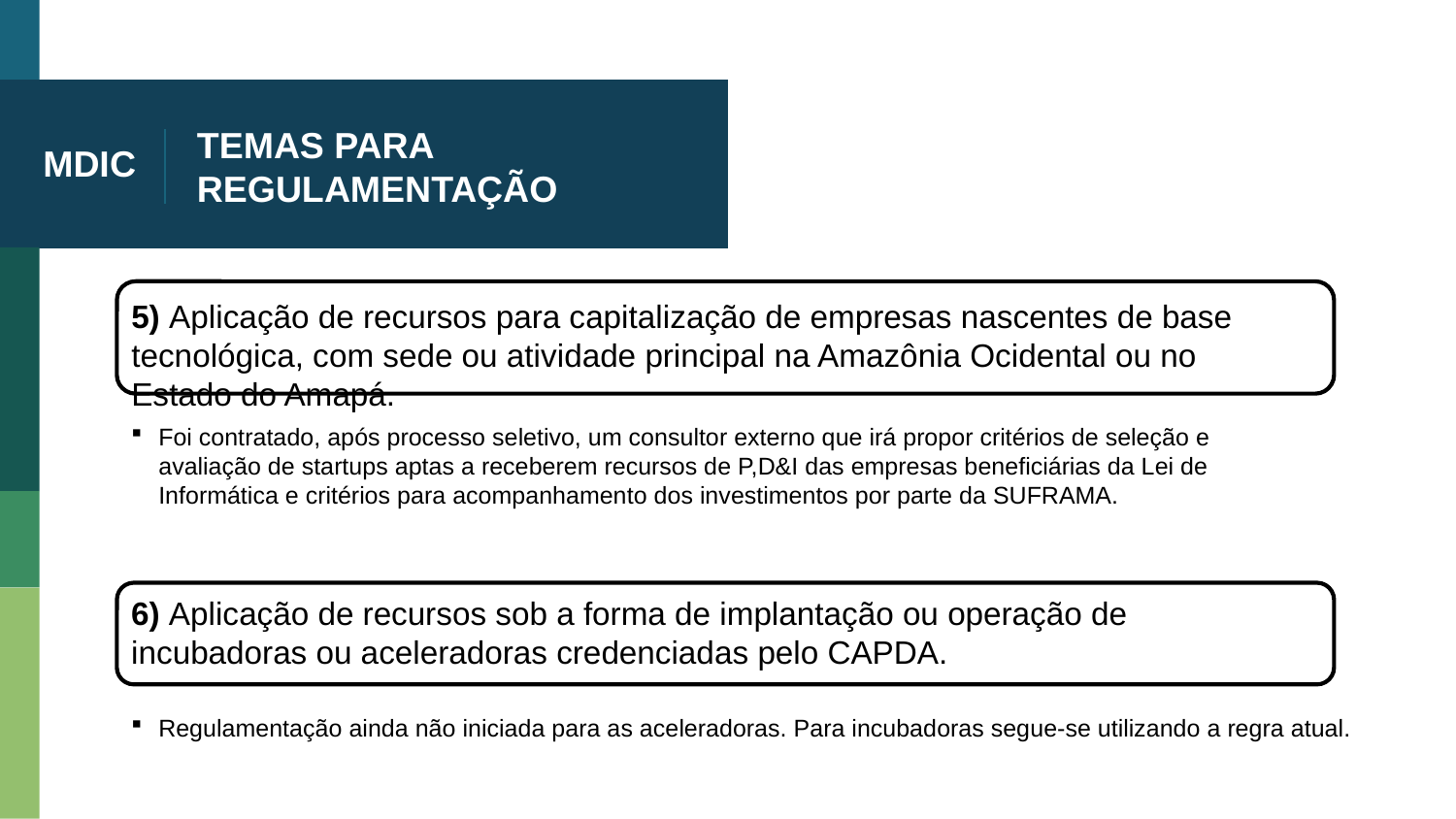

# TEMAS PARA REGULAMENTAÇÃO
MDIC
5) Aplicação de recursos para capitalização de empresas nascentes de base tecnológica, com sede ou atividade principal na Amazônia Ocidental ou no Estado do Amapá.

Foi contratado, após processo seletivo, um consultor externo que irá propor critérios de seleção e avaliação de startups aptas a receberem recursos de P,D&I das empresas beneficiárias da Lei de Informática e critérios para acompanhamento dos investimentos por parte da SUFRAMA.

6) Aplicação de recursos sob a forma de implantação ou operação de incubadoras ou aceleradoras credenciadas pelo CAPDA.
Regulamentação ainda não iniciada para as aceleradoras. Para incubadoras segue-se utilizando a regra atual.